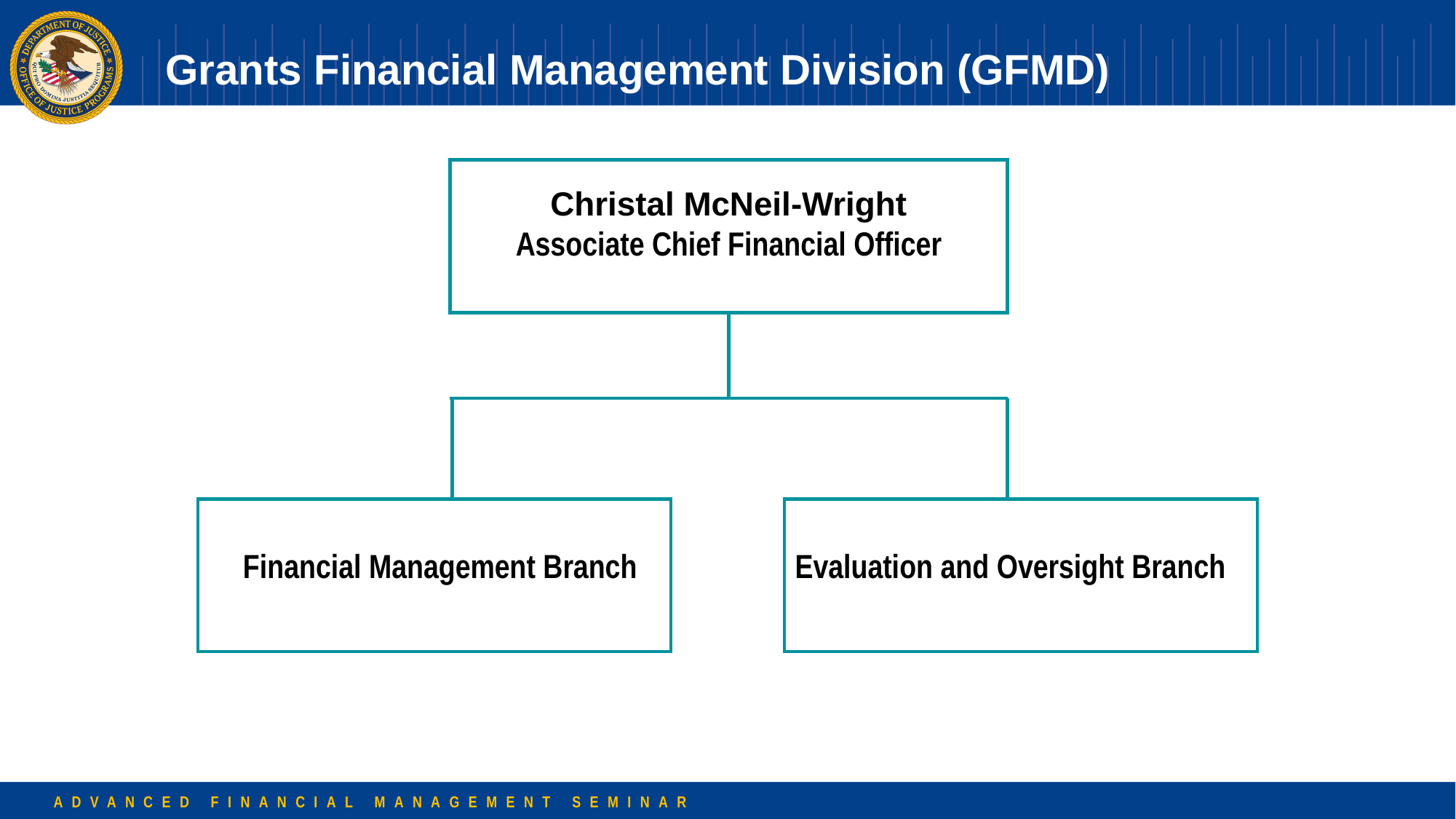

# Grants Financial Management Division (GFMD)

Christal McNeil-Wright
Associate Chief Financial Officer

Financial Management Branch
Evaluation and Oversight Branch